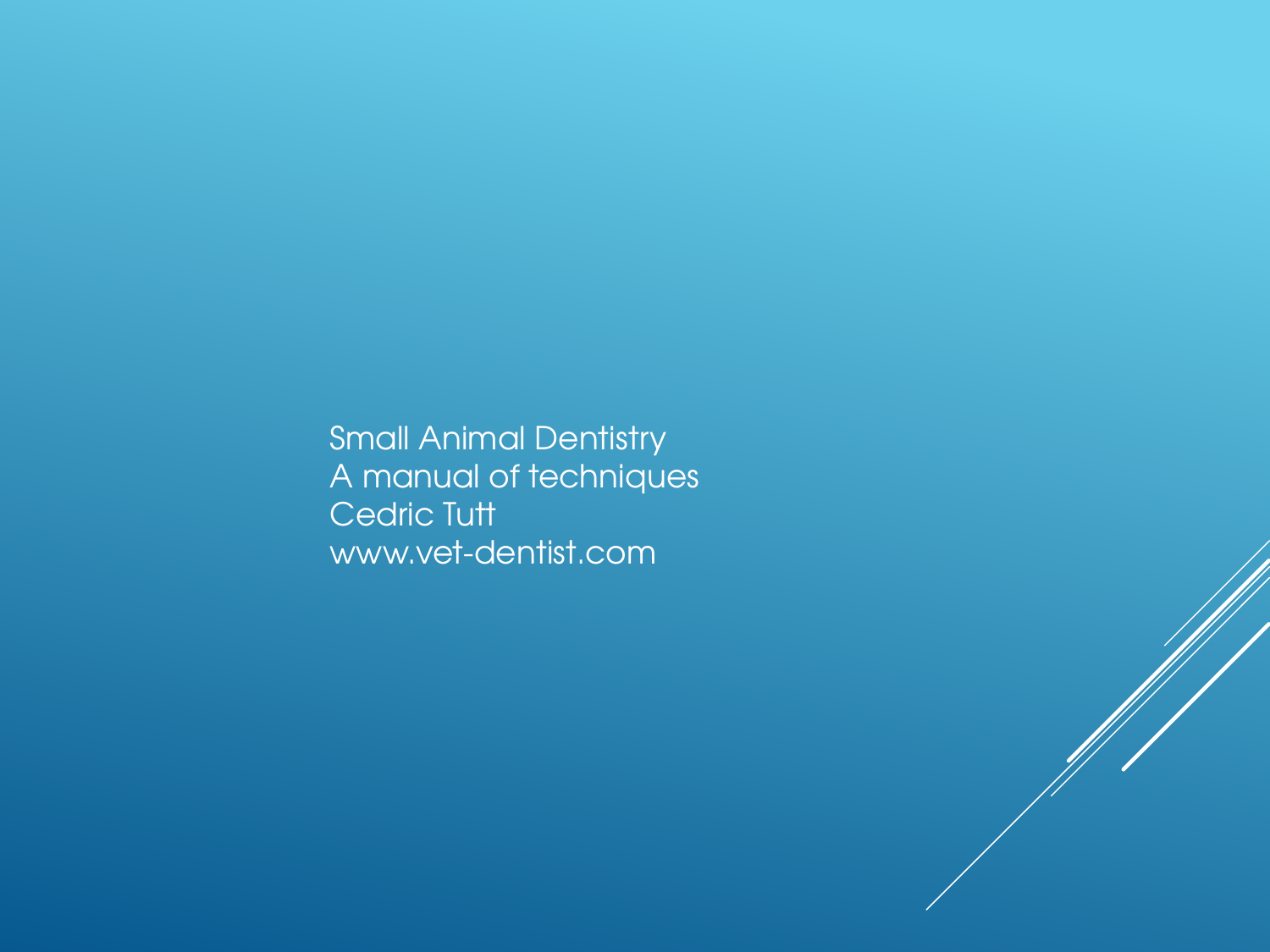

Small Animal Dentistry
A manual of techniques
Cedric Tutt
www.vet-dentist.com